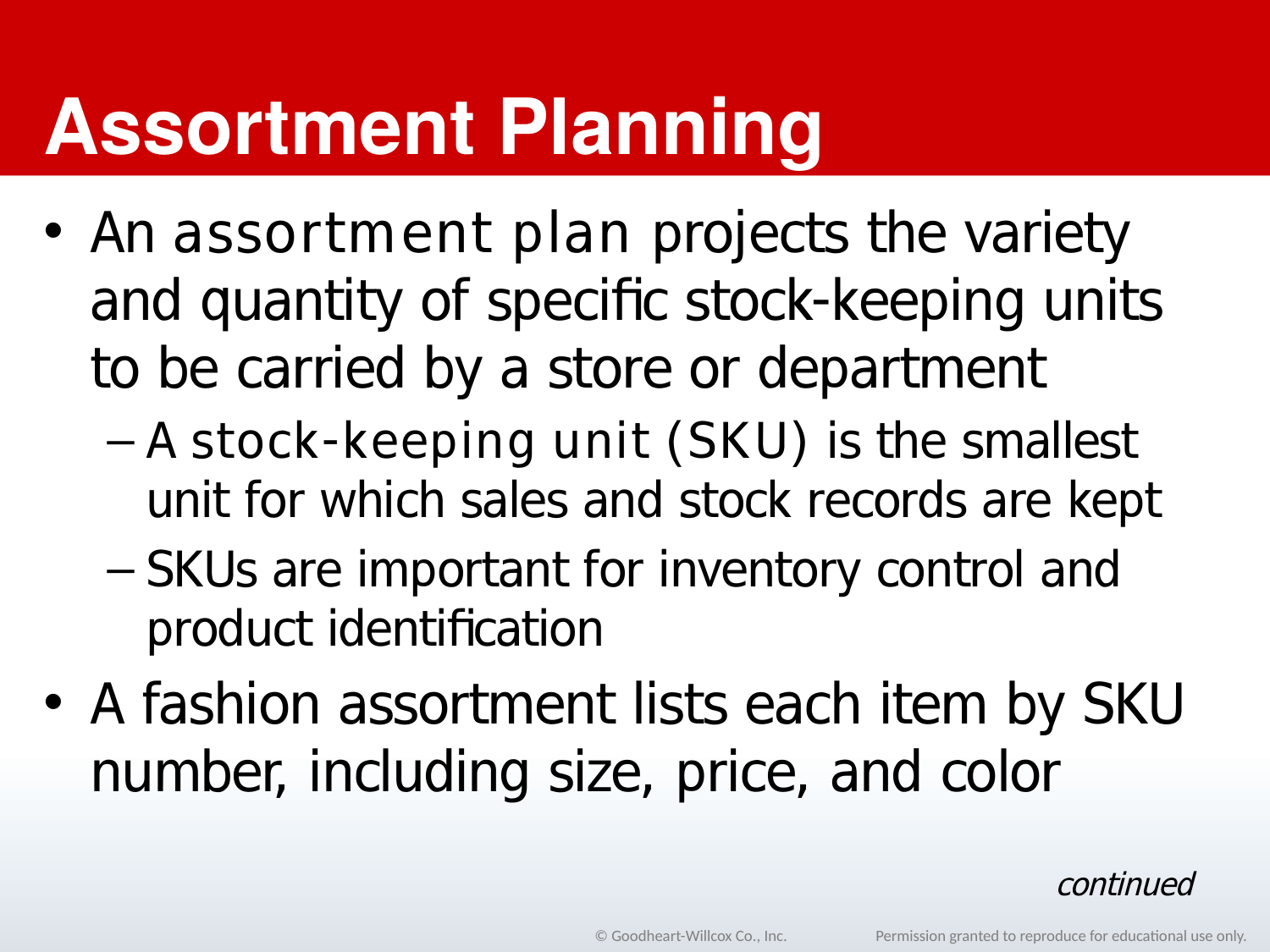

# Assortment Planning
An assortment plan projects the variety and quantity of specific stock-keeping units to be carried by a store or department
A stock-keeping unit (SKU) is the smallest unit for which sales and stock records are kept
SKUs are important for inventory control and product identification
A fashion assortment lists each item by SKU number, including size, price, and color
continued